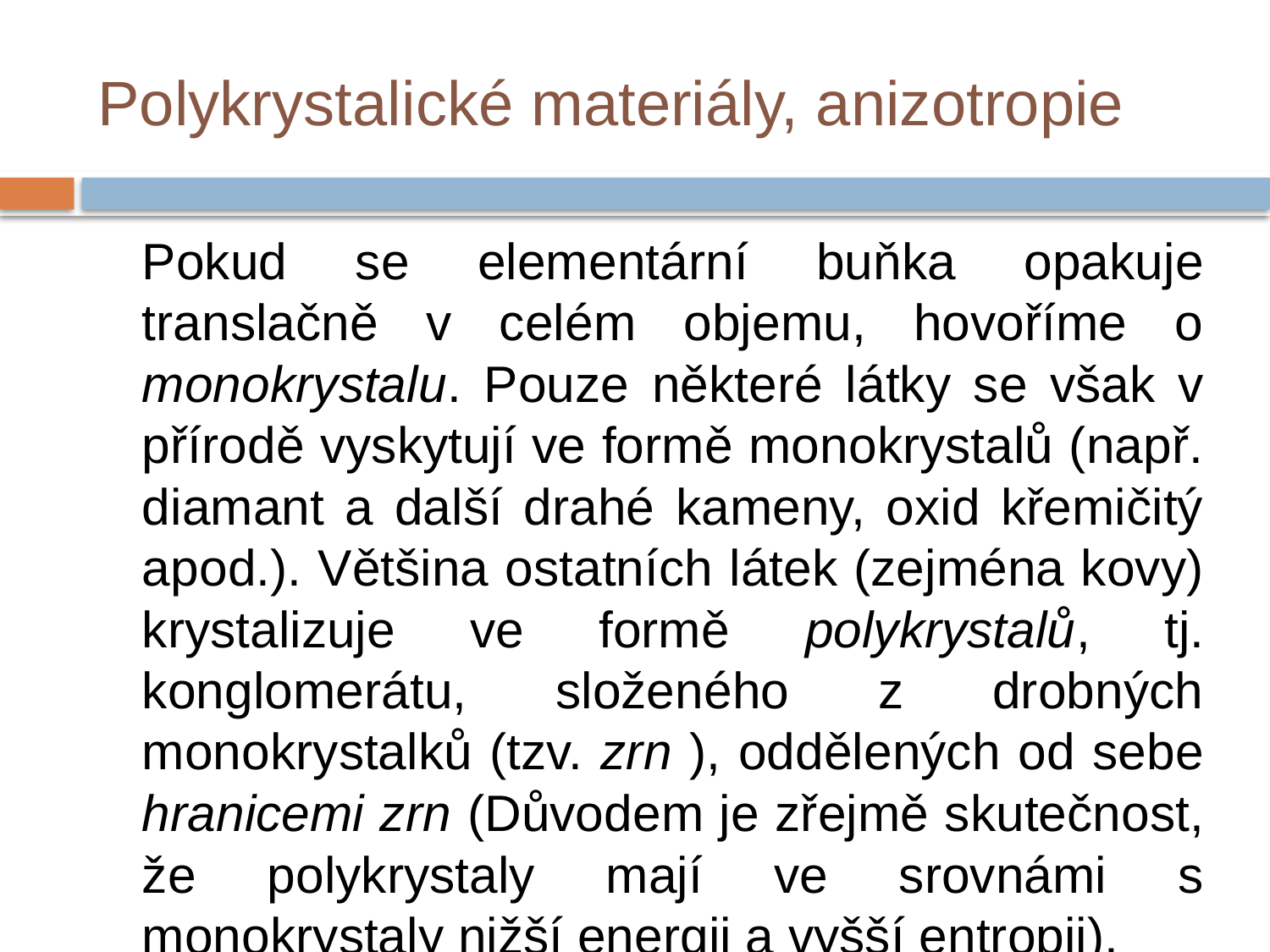

# Polykrystalické materiály, anizotropie
	Pokud se elementární buňka opakuje translačně v celém objemu, hovoříme o monokrystalu. Pouze některé látky se však v přírodě vyskytují ve formě monokrystalů (např. diamant a další drahé kameny, oxid křemičitý apod.). Většina ostatních látek (zejména kovy) krystalizuje ve formě polykrystalů, tj. konglomerátu, složeného z drobných monokrystalků (tzv. zrn ), oddělených od sebe hranicemi zrn (Důvodem je zřejmě skutečnost, že polykrystaly mají ve srovnámi s monokrystaly nižší energii a vyšší entropii).